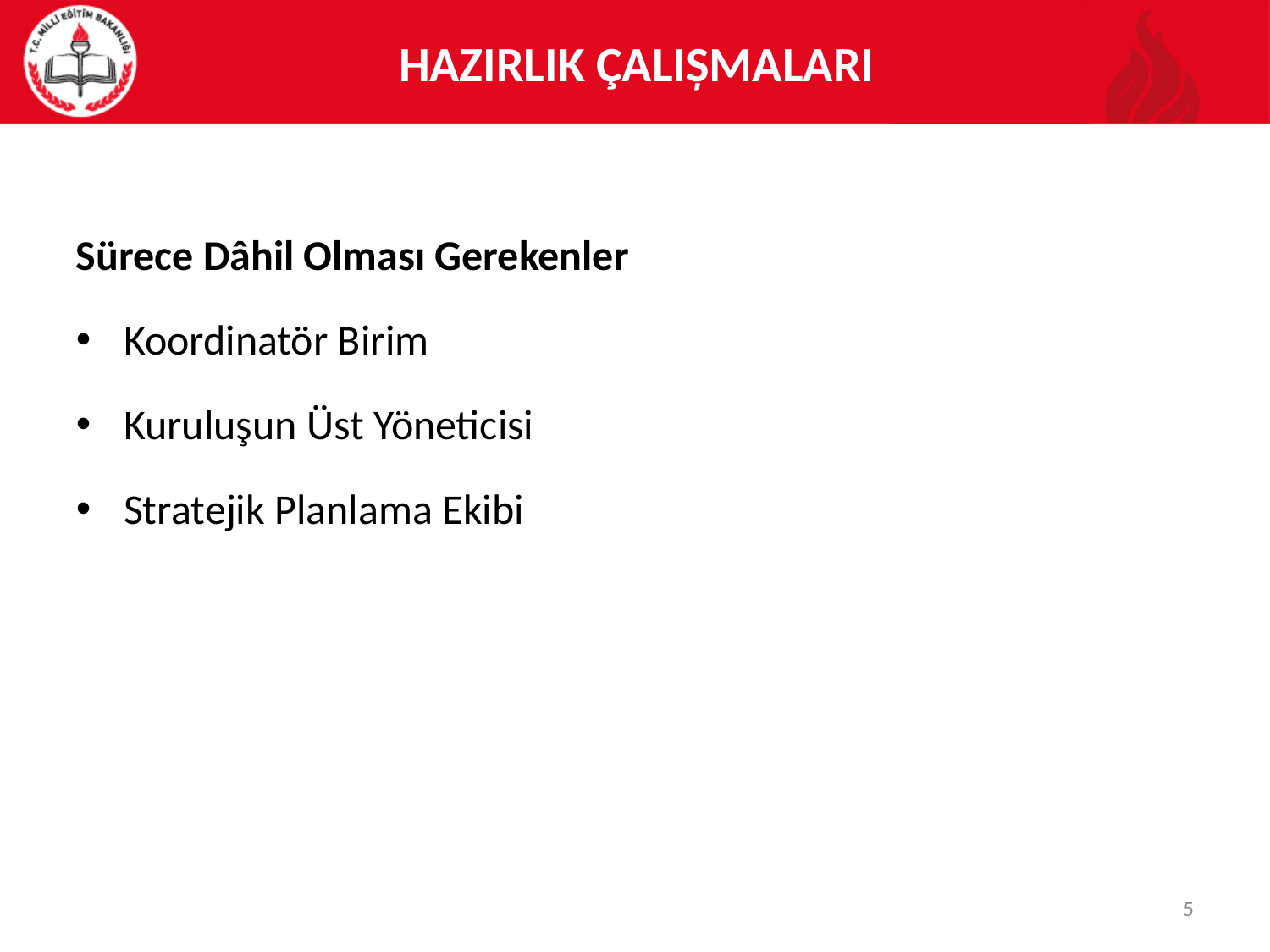

HAZIRLIK ÇALIȘMALARI
Sürece Dâhil Olması Gerekenler
Koordinatör Birim
Kuruluşun Üst Yöneticisi
Stratejik Planlama Ekibi

5